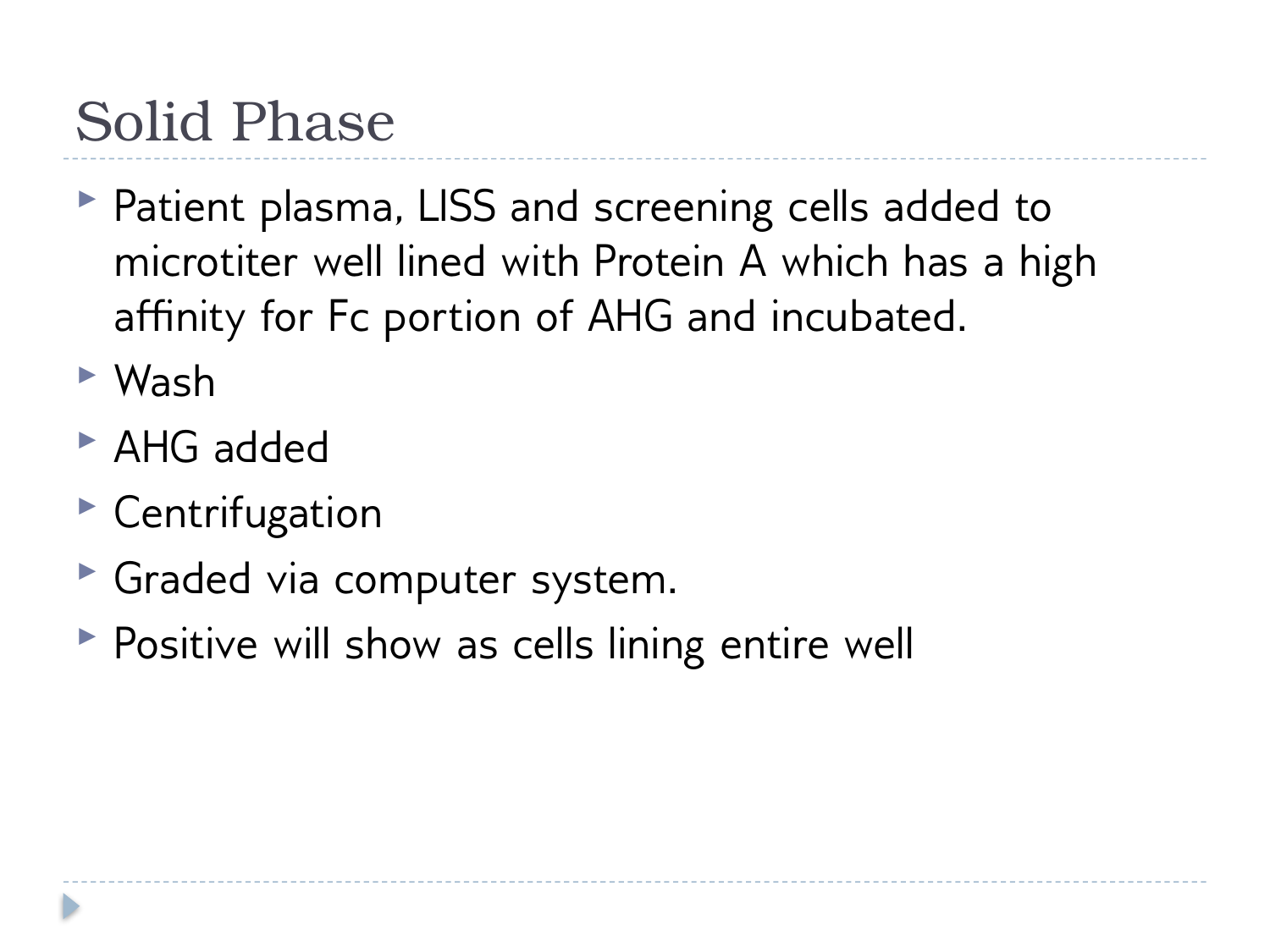

# Solid Phase
Patient plasma, LISS and screening cells added to microtiter well lined with Protein A which has a high affinity for Fc portion of AHG and incubated.
Wash
AHG added
Centrifugation
Graded via computer system.
Positive will show as cells lining entire well